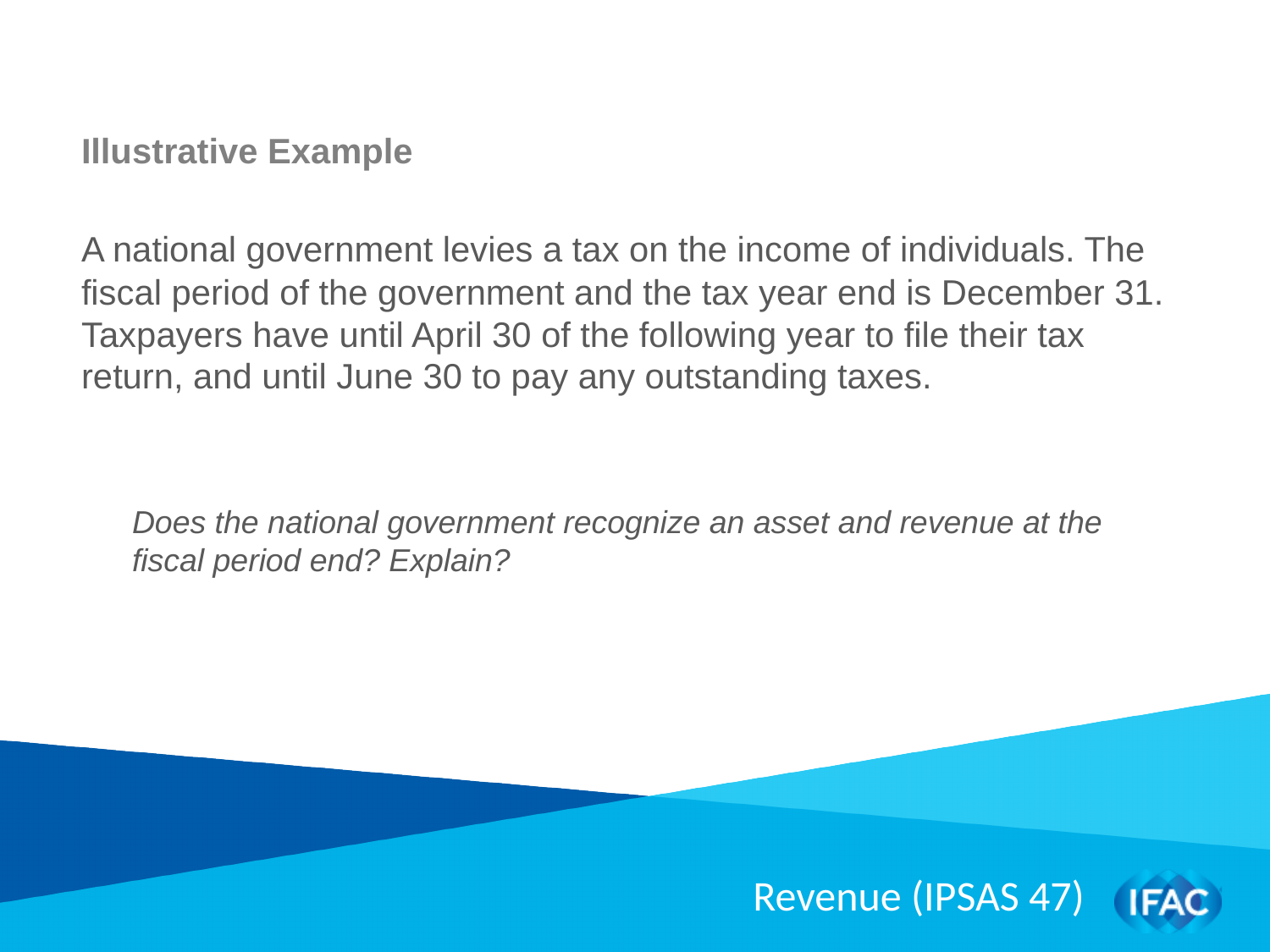

Illustrative Example

A national government levies a tax on the income of individuals. The fiscal period of the government and the tax year end is December 31. Taxpayers have until April 30 of the following year to file their tax return, and until June 30 to pay any outstanding taxes.

Does the national government recognize an asset and revenue at the fiscal period end? Explain?

Revenue (IPSAS 47)